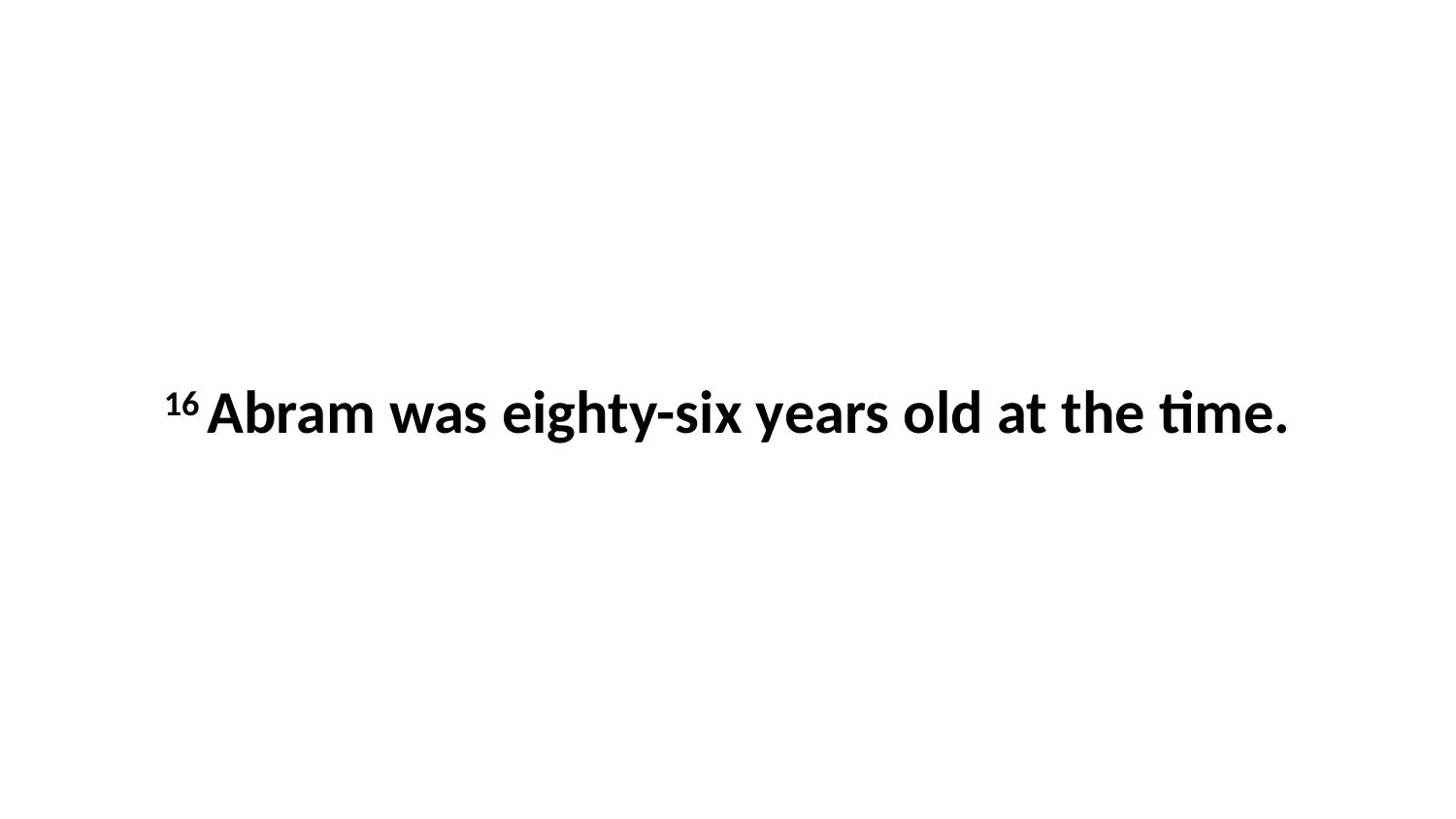

16 Abram was eighty-six years old at the time.